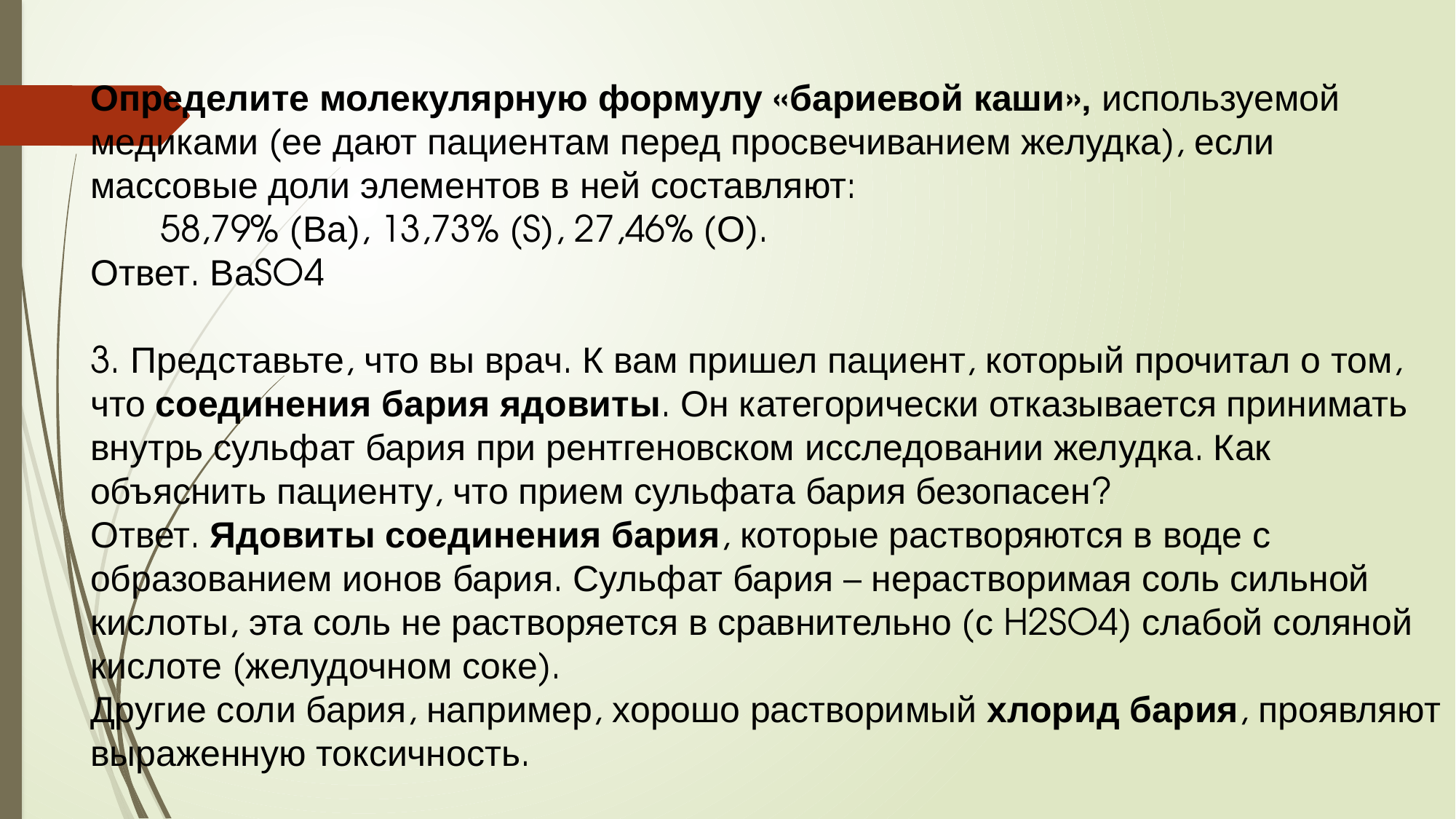

Определите молекулярную формулу «бариевой каши», используемой медиками (ее дают пациентам перед просвечиванием желудка), если массовые доли элементов в ней составляют:
       58,79% (Ва), 13,73% (S), 27,46% (О).
Ответ. ВаSO4

3. Представьте, что вы врач. К вам пришел пациент, который прочитал о том, что соединения бария ядовиты. Он категорически отказывается принимать внутрь сульфат бария при рентгеновском исследовании желудка. Как объяснить пациенту, что прием сульфата бария безопасен?
Ответ. Ядовиты соединения бария, которые растворяются в воде с образованием ионов бария. Сульфат бария – нерастворимая соль сильной кислоты, эта соль не растворяется в сравнительно (с H2SO4) слабой соляной кислоте (желудочном соке).
Другие соли бария, например, хорошо растворимый хлорид бария, проявляют выраженную токсичность.